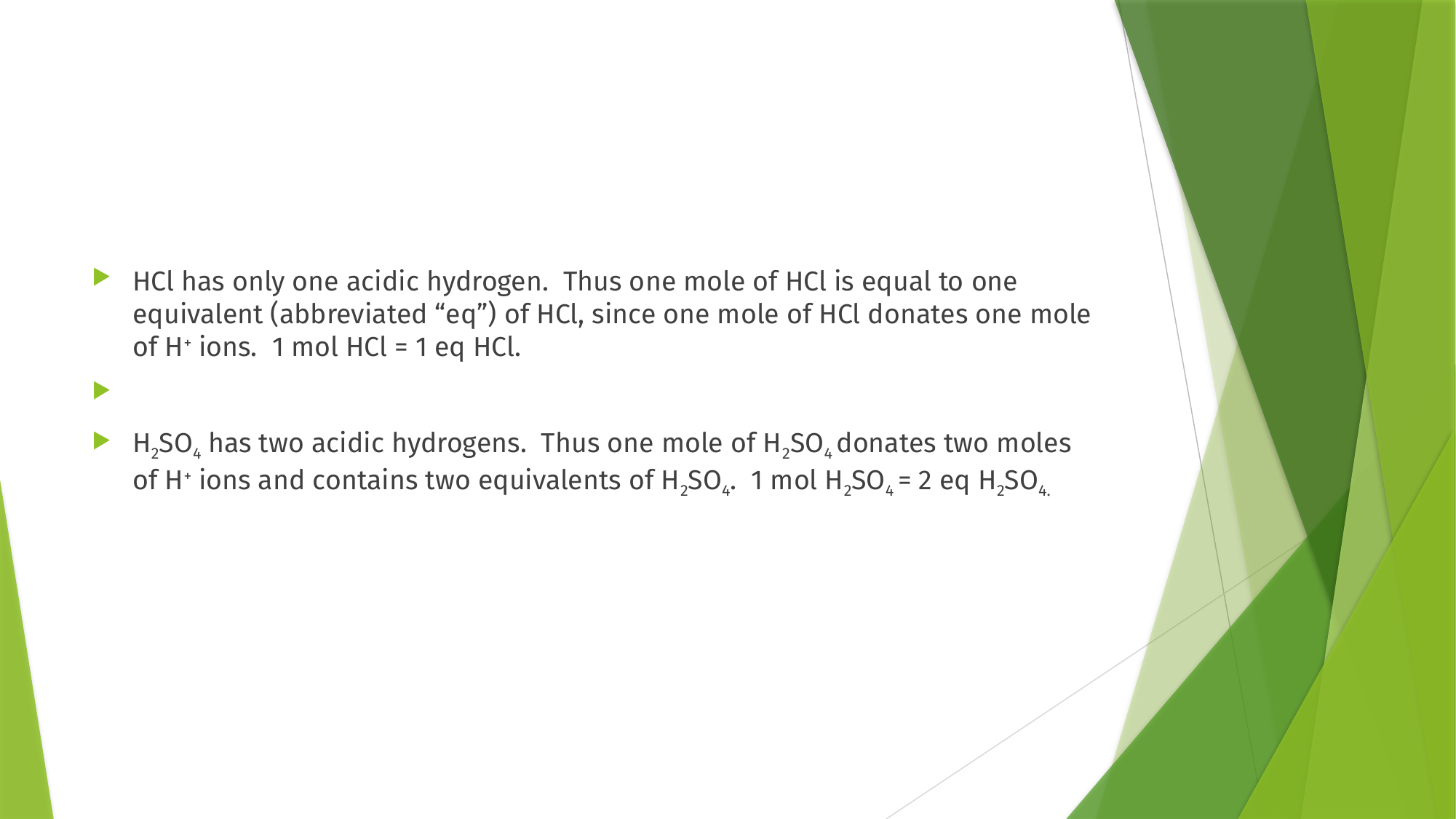

#
HCl has only one acidic hydrogen.  Thus one mole of HCl is equal to one equivalent (abbreviated “eq”) of HCl, since one mole of HCl donates one mole of H+ ions.  1 mol HCl = 1 eq HCl.

H2SO4 has two acidic hydrogens.  Thus one mole of H2SO4 donates two moles of H+ ions and contains two equivalents of H2SO4.  1 mol H2SO4 = 2 eq H2SO4.